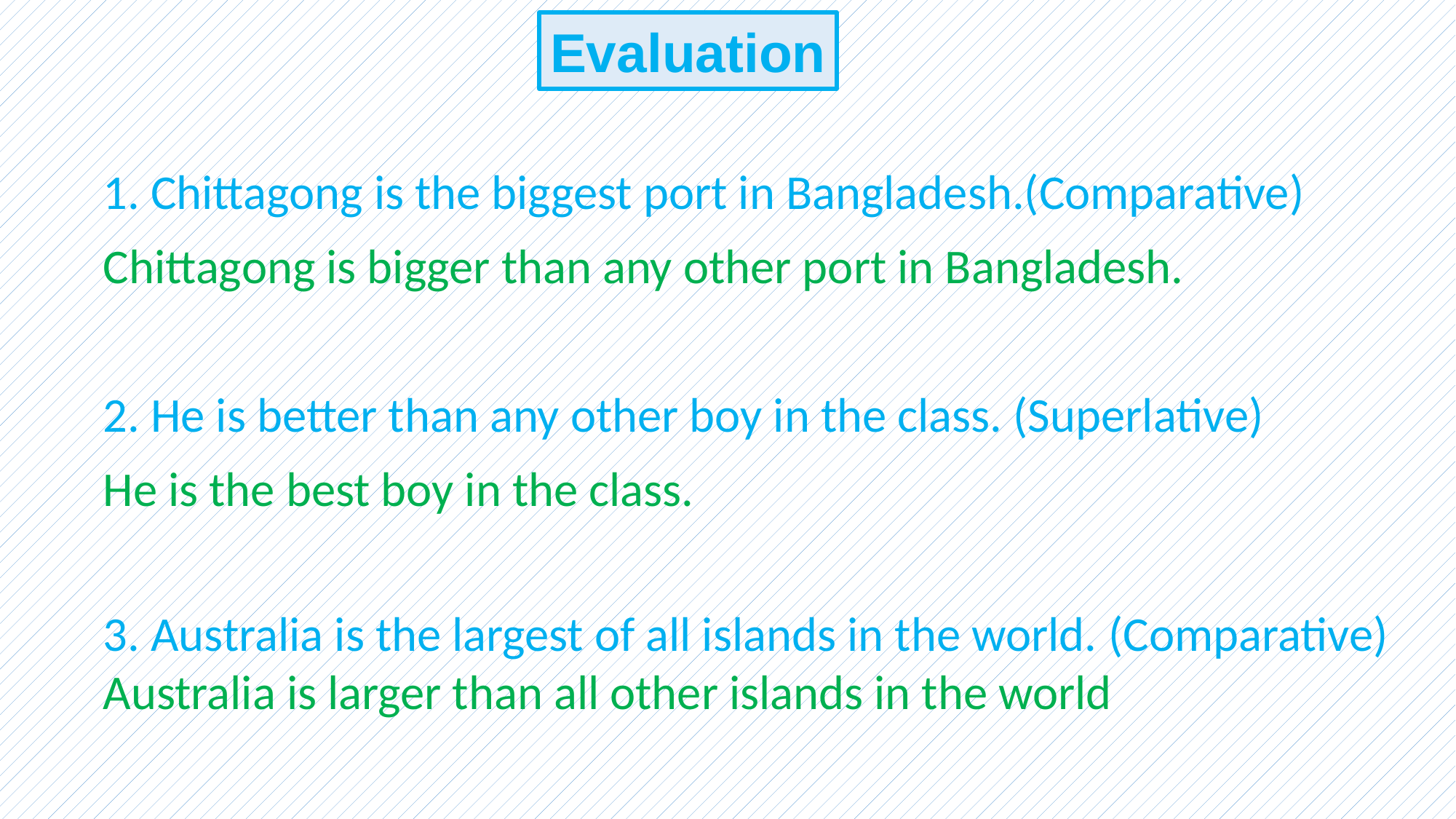

Evaluation
1. Chittagong is the biggest port in Bangladesh.(Comparative)
Chittagong is bigger than any other port in Bangladesh.

2. He is better than any other boy in the class. (Superlative)
He is the best boy in the class.

3. Australia is the largest of all islands in the world. (Comparative)
Australia is larger than all other islands in the world